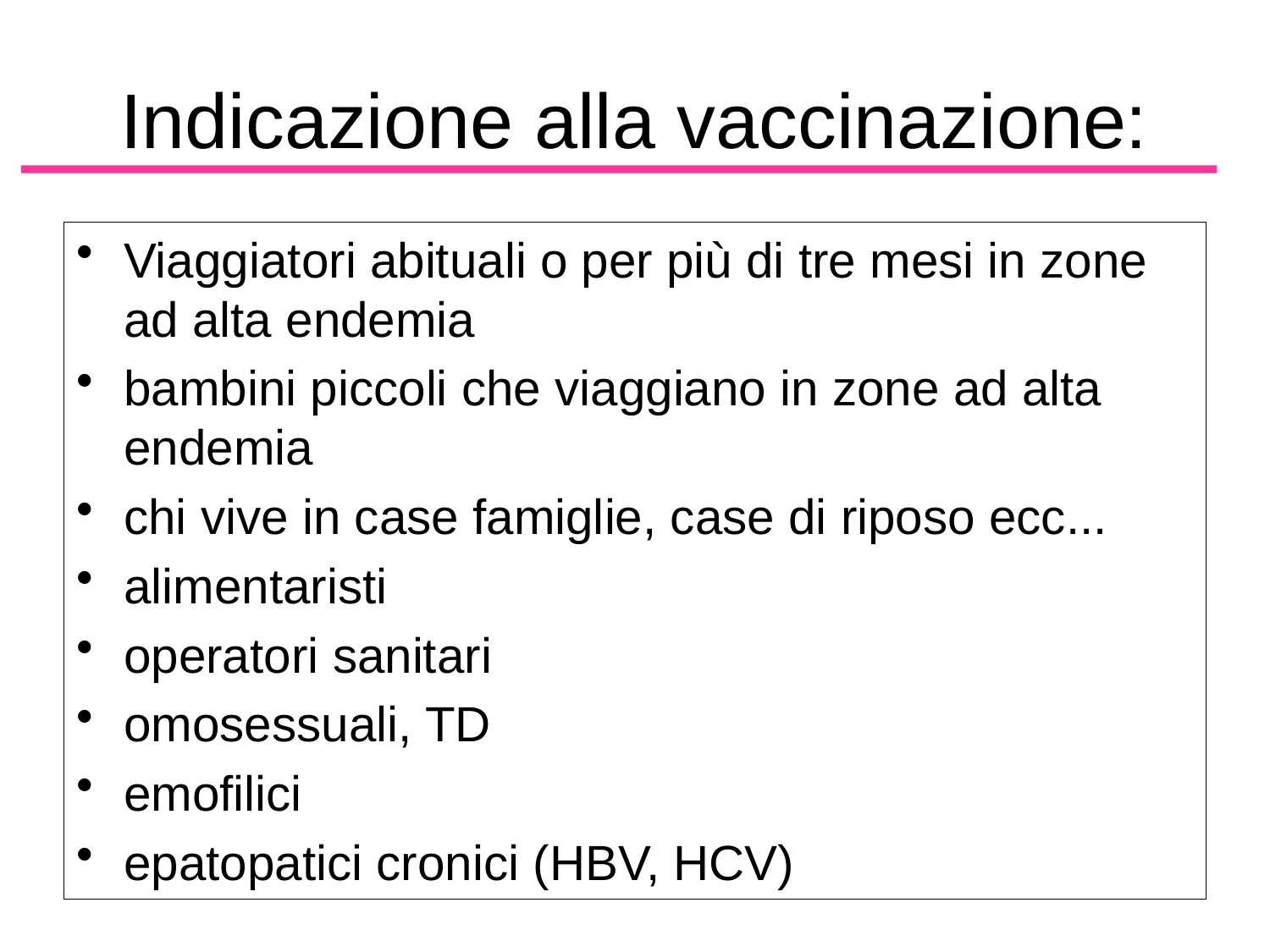

# Indicazione alla vaccinazione:

Viaggiatori abituali o per più di tre mesi in zone ad alta endemia
bambini piccoli che viaggiano in zone ad alta endemia
chi vive in case famiglie, case di riposo ecc...
alimentaristi
operatori sanitari
omosessuali, TD
emofilici
epatopatici cronici (HBV, HCV)